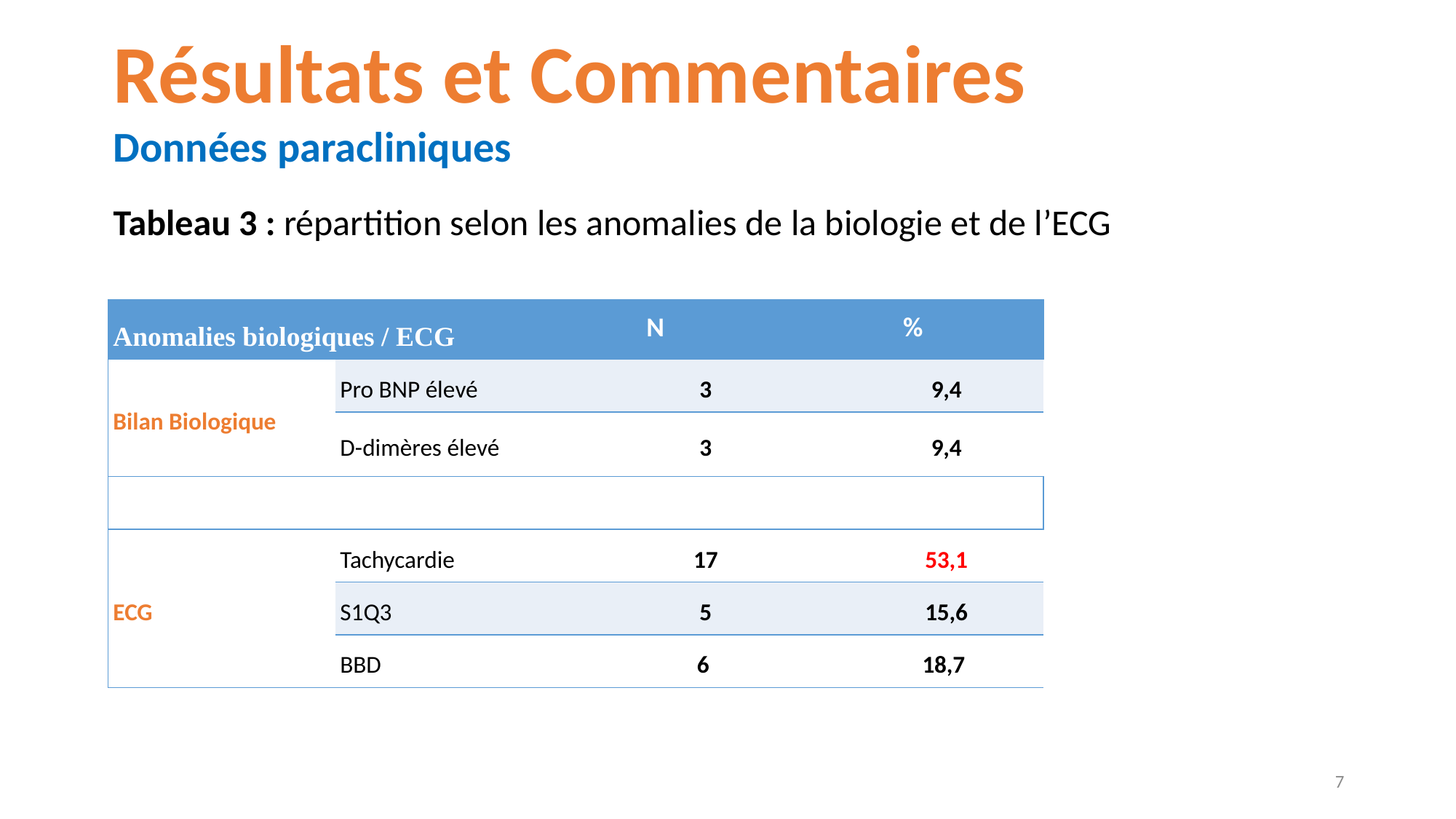

Résultats et Commentaires
Données paracliniques
Tableau 3 : répartition selon les anomalies de la biologie et de l’ECG
| Anomalies biologiques / ECG |  | N | N | % | % |
| --- | --- | --- | --- | --- | --- |
| Bilan Biologique | Pro BNP élevé |  | 3 |  | 9,4 |
|  | D-dimères élevé |  | 3 |  | 9,4 |
|  |  |  |  |  |  |
| ECG | Tachycardie |  | 17 |  | 53,1 |
|  | S1Q3 |  | 5 |  | 15,6 |
|  | BBD |  | 6 |  | 18,7 |
7